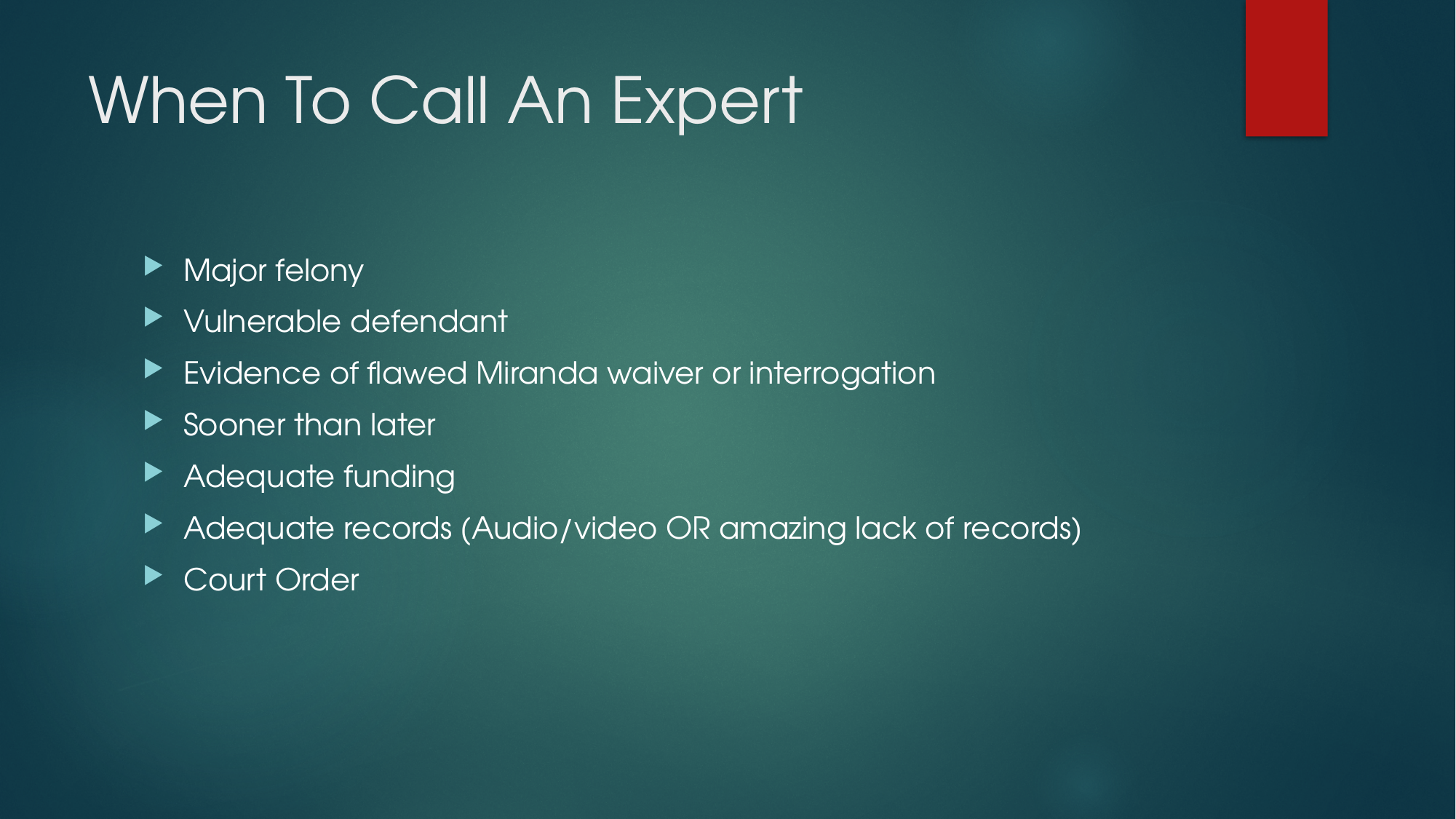

# When To Call An Expert
Major felony
Vulnerable defendant
Evidence of flawed Miranda waiver or interrogation
Sooner than later
Adequate funding
Adequate records (Audio/video OR amazing lack of records)
Court Order